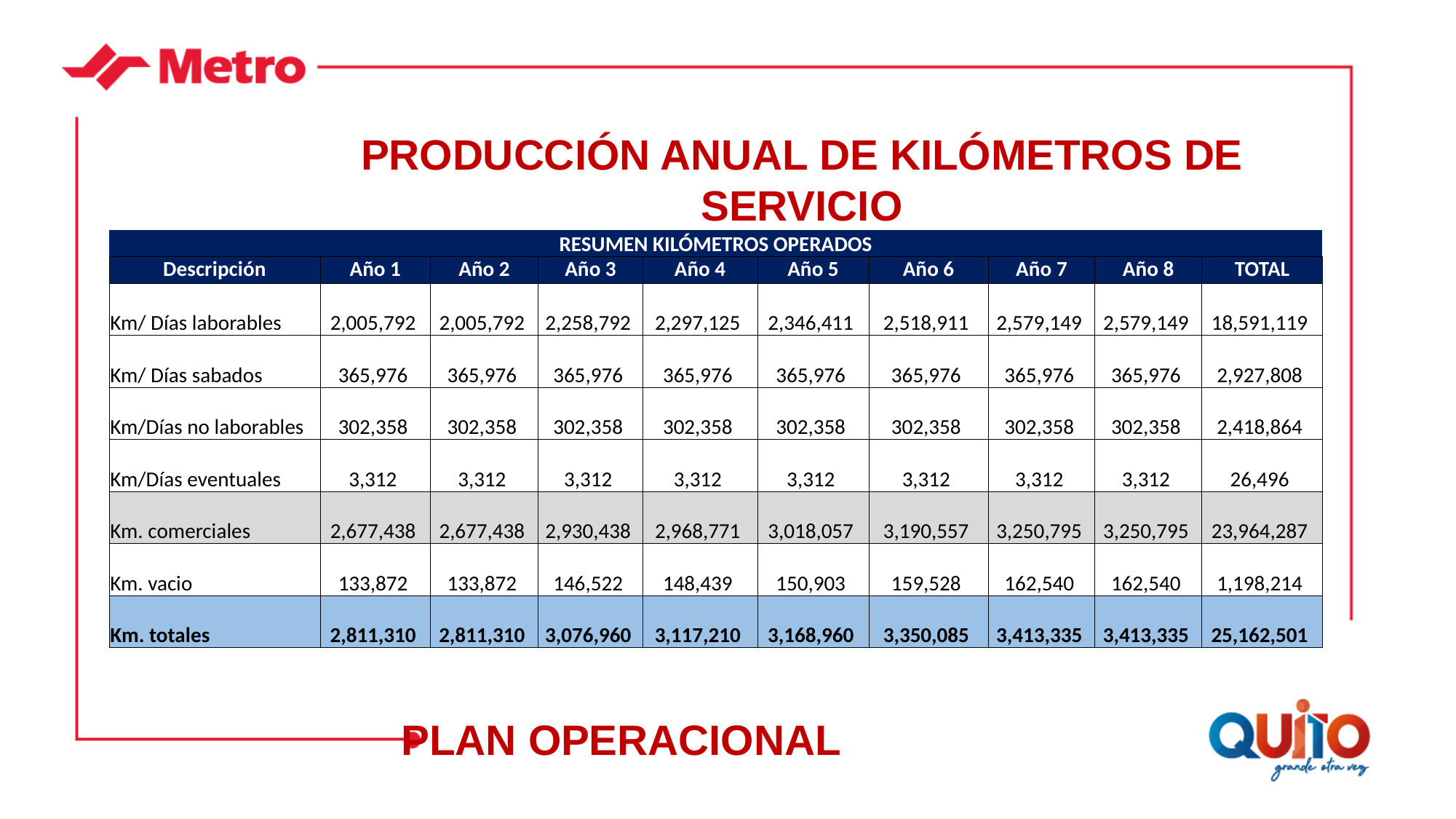

PRODUCCIÓN ANUAL DE KILÓMETROS DE SERVICIO
| RESUMEN KILÓMETROS OPERADOS |  |  |  |  |  |  |  |  |  |
| --- | --- | --- | --- | --- | --- | --- | --- | --- | --- |
| Descripción | Año 1 | Año 2 | Año 3 | Año 4 | Año 5 | Año 6 | Año 7 | Año 8 | TOTAL |
| Km/ Días laborables | 2,005,792 | 2,005,792 | 2,258,792 | 2,297,125 | 2,346,411 | 2,518,911 | 2,579,149 | 2,579,149 | 18,591,119 |
| Km/ Días sabados | 365,976 | 365,976 | 365,976 | 365,976 | 365,976 | 365,976 | 365,976 | 365,976 | 2,927,808 |
| Km/Días no laborables | 302,358 | 302,358 | 302,358 | 302,358 | 302,358 | 302,358 | 302,358 | 302,358 | 2,418,864 |
| Km/Días eventuales | 3,312 | 3,312 | 3,312 | 3,312 | 3,312 | 3,312 | 3,312 | 3,312 | 26,496 |
| Km. comerciales | 2,677,438 | 2,677,438 | 2,930,438 | 2,968,771 | 3,018,057 | 3,190,557 | 3,250,795 | 3,250,795 | 23,964,287 |
| Km. vacio | 133,872 | 133,872 | 146,522 | 148,439 | 150,903 | 159,528 | 162,540 | 162,540 | 1,198,214 |
| Km. totales | 2,811,310 | 2,811,310 | 3,076,960 | 3,117,210 | 3,168,960 | 3,350,085 | 3,413,335 | 3,413,335 | 25,162,501 |
PLAN OPERACIONAL